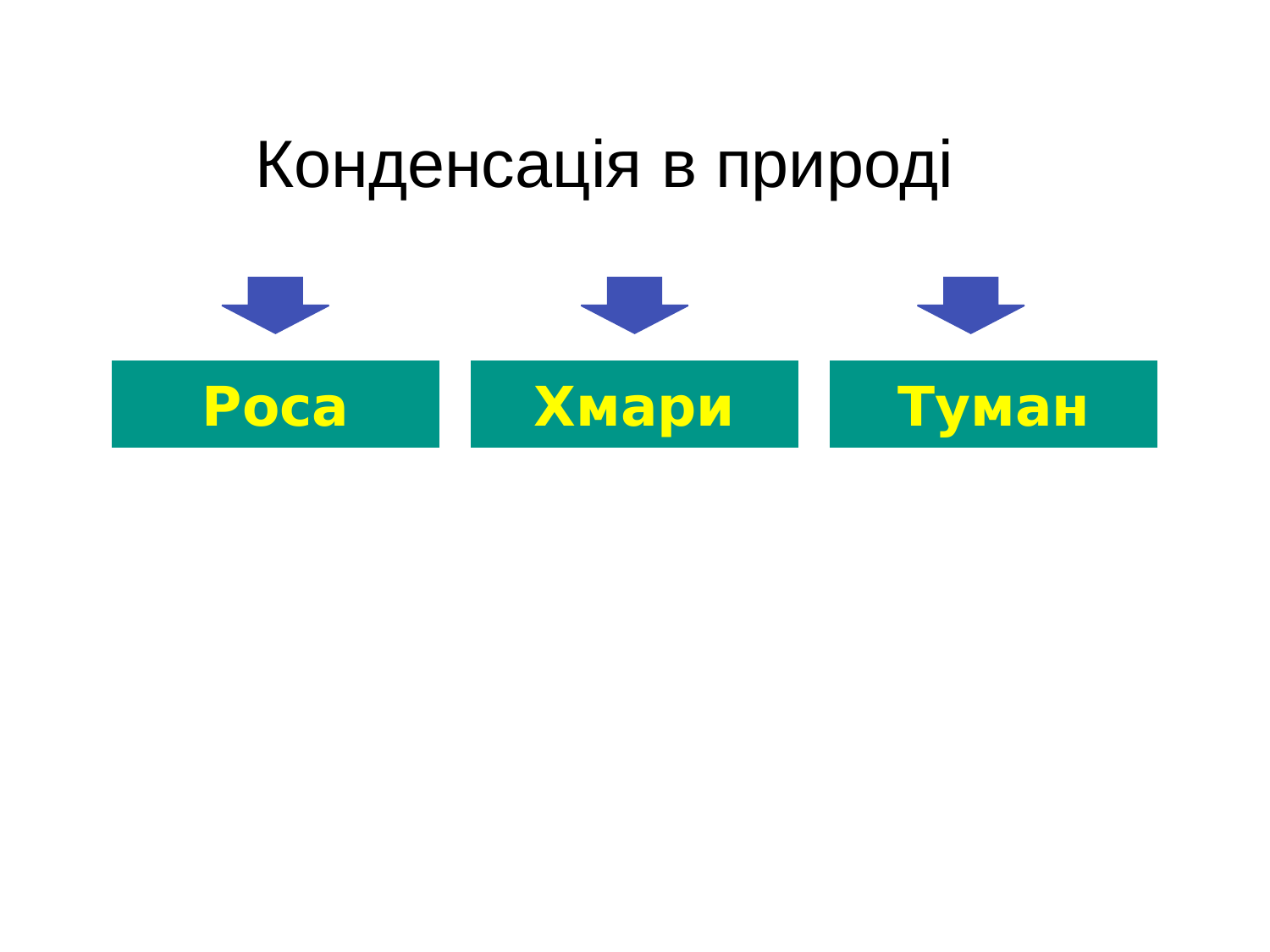

# Конденсація в природі

Роса
Хмари
Туман